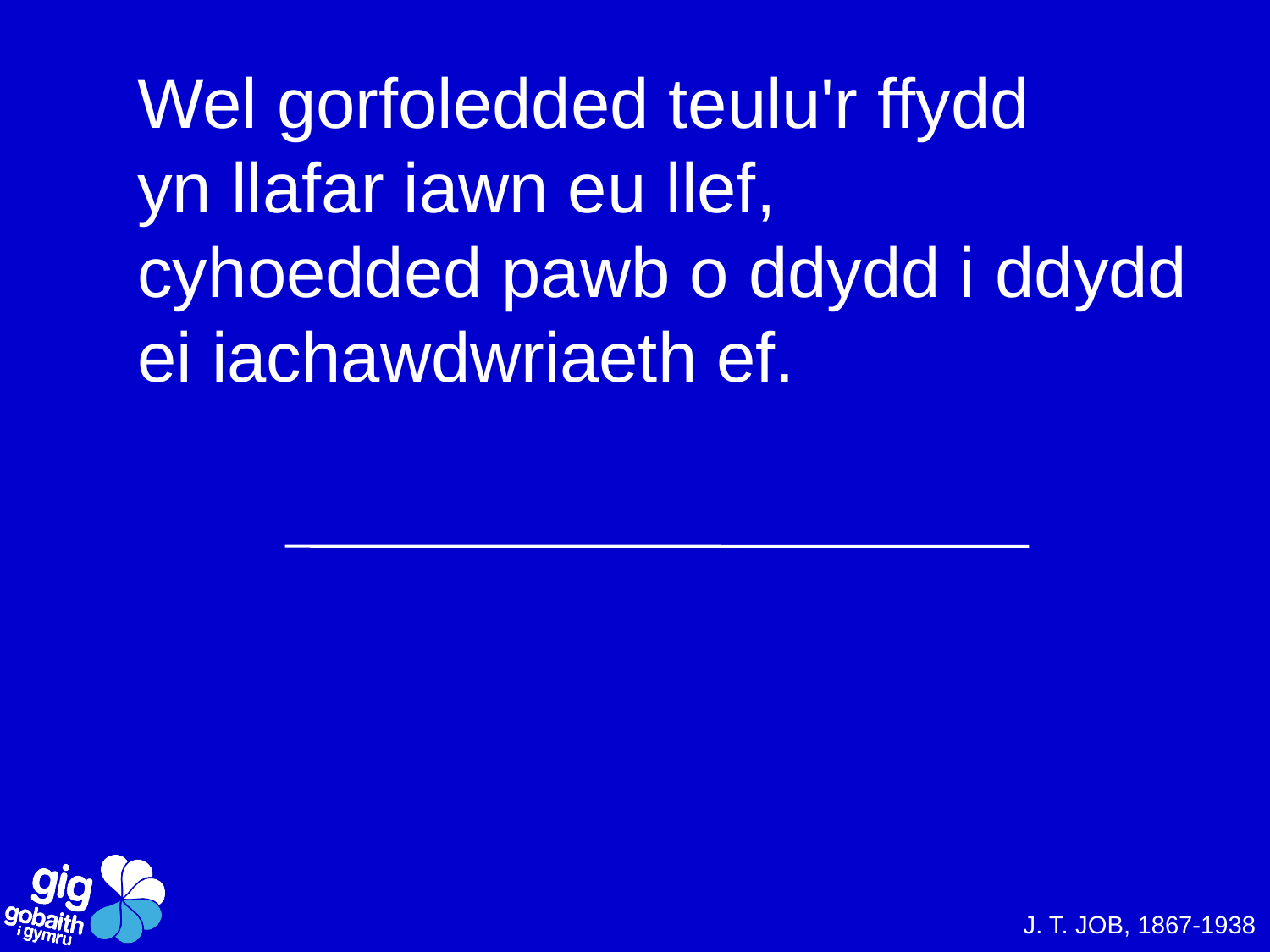

Wel gorfoledded teulu'r ffydd
yn llafar iawn eu llef,
cyhoedded pawb o ddydd i ddydd
ei iachawdwriaeth ef.
J. T. JOB, 1867-1938